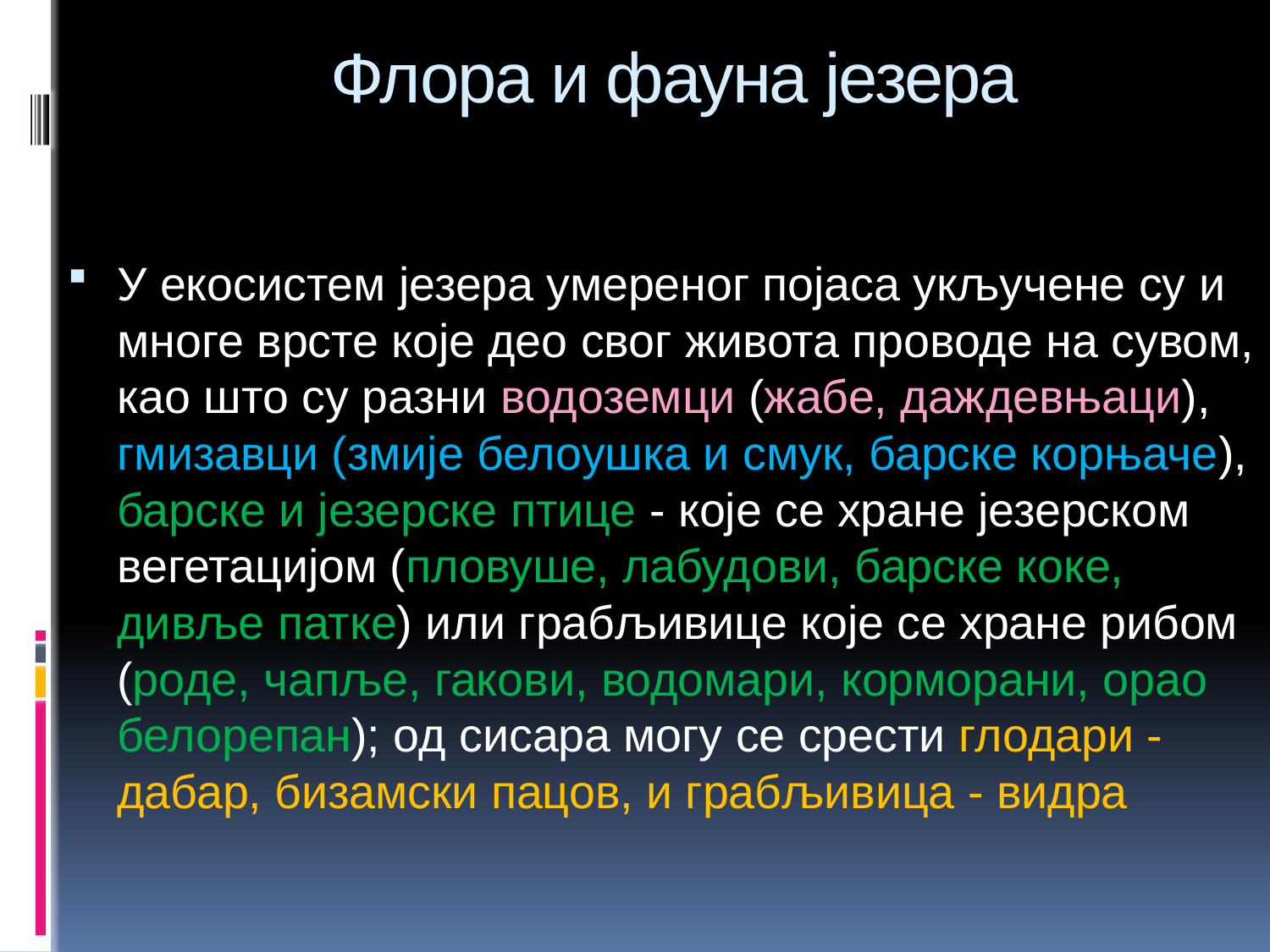

# Флора и фауна језера
У екосистем језера умереног појаса укључене су и многе врсте које део свог живота проводе на сувом, као што су разни водоземци (жабе, даждевњаци), гмизавци (змије белоушка и смук, барске корњаче), барске и језерске птице - које се хране језерском вегетацијом (пловуше, лабудови, барске коке, дивље патке) или грабљивице које се хране рибом (роде, чапље, гакови, водомари, корморани, орао белорепан); од сисара могу се срести глодари - дабар, бизамски пацов, и грабљивица - видра